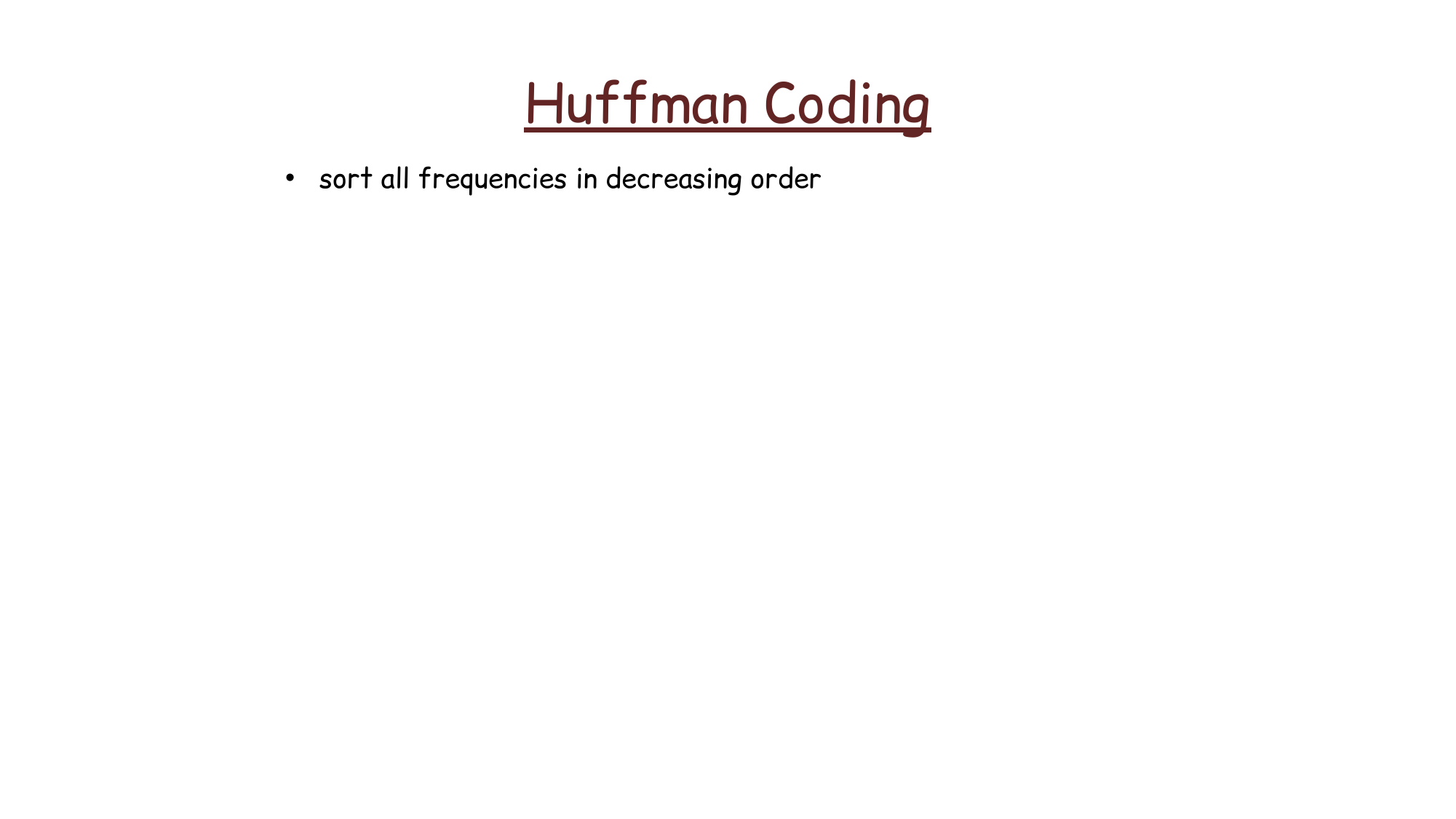

Huffman Coding
sort all frequencies in decreasing order